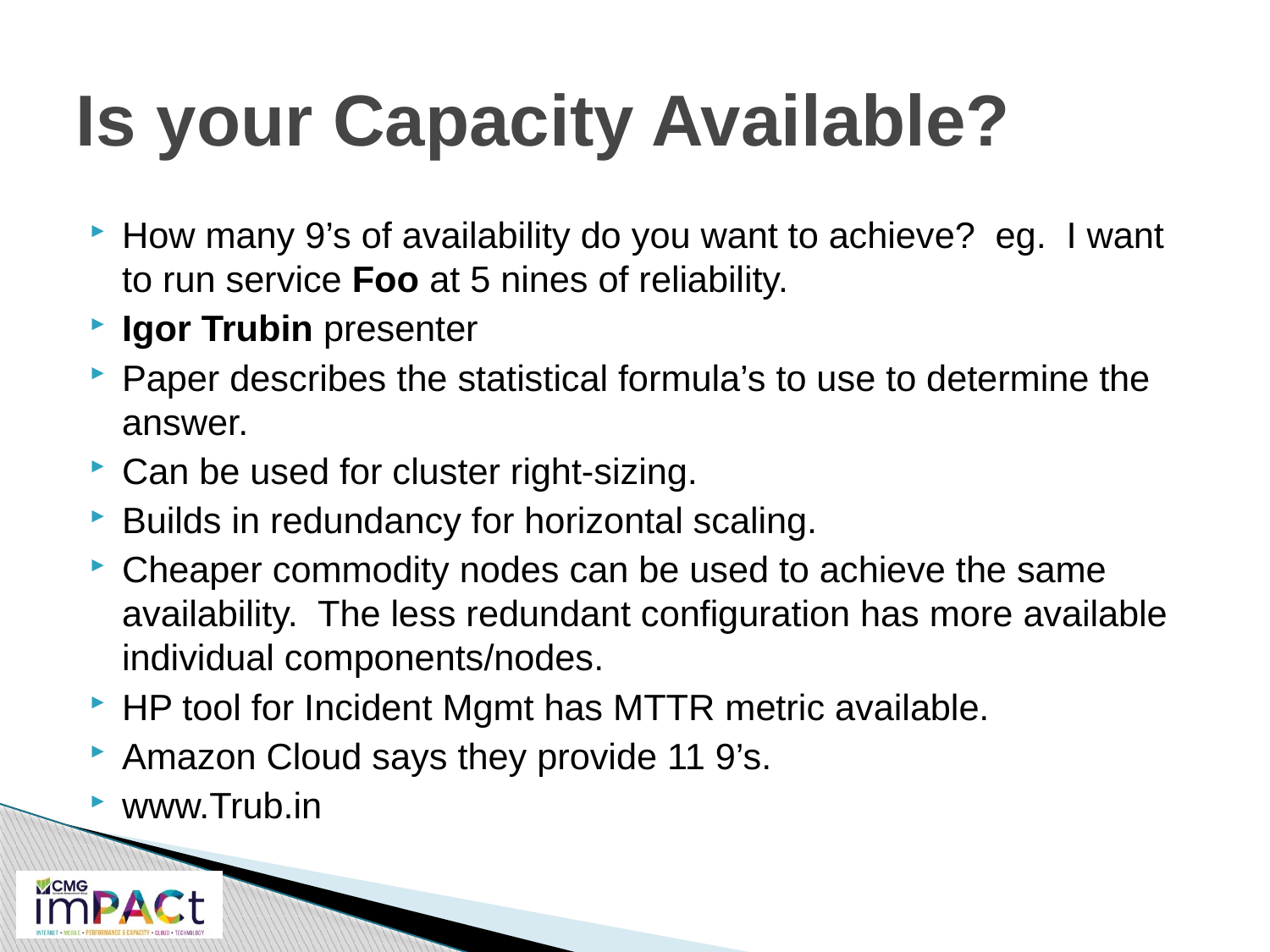

# Is your Capacity Available?
How many 9’s of availability do you want to achieve?  eg.  I want to run service Foo at 5 nines of reliability.
Igor Trubin presenter
Paper describes the statistical formula’s to use to determine the answer.
Can be used for cluster right-sizing.
Builds in redundancy for horizontal scaling.
Cheaper commodity nodes can be used to achieve the same availability.  The less redundant configuration has more available individual components/nodes.
HP tool for Incident Mgmt has MTTR metric available.
Amazon Cloud says they provide 11 9’s.
www.Trub.in